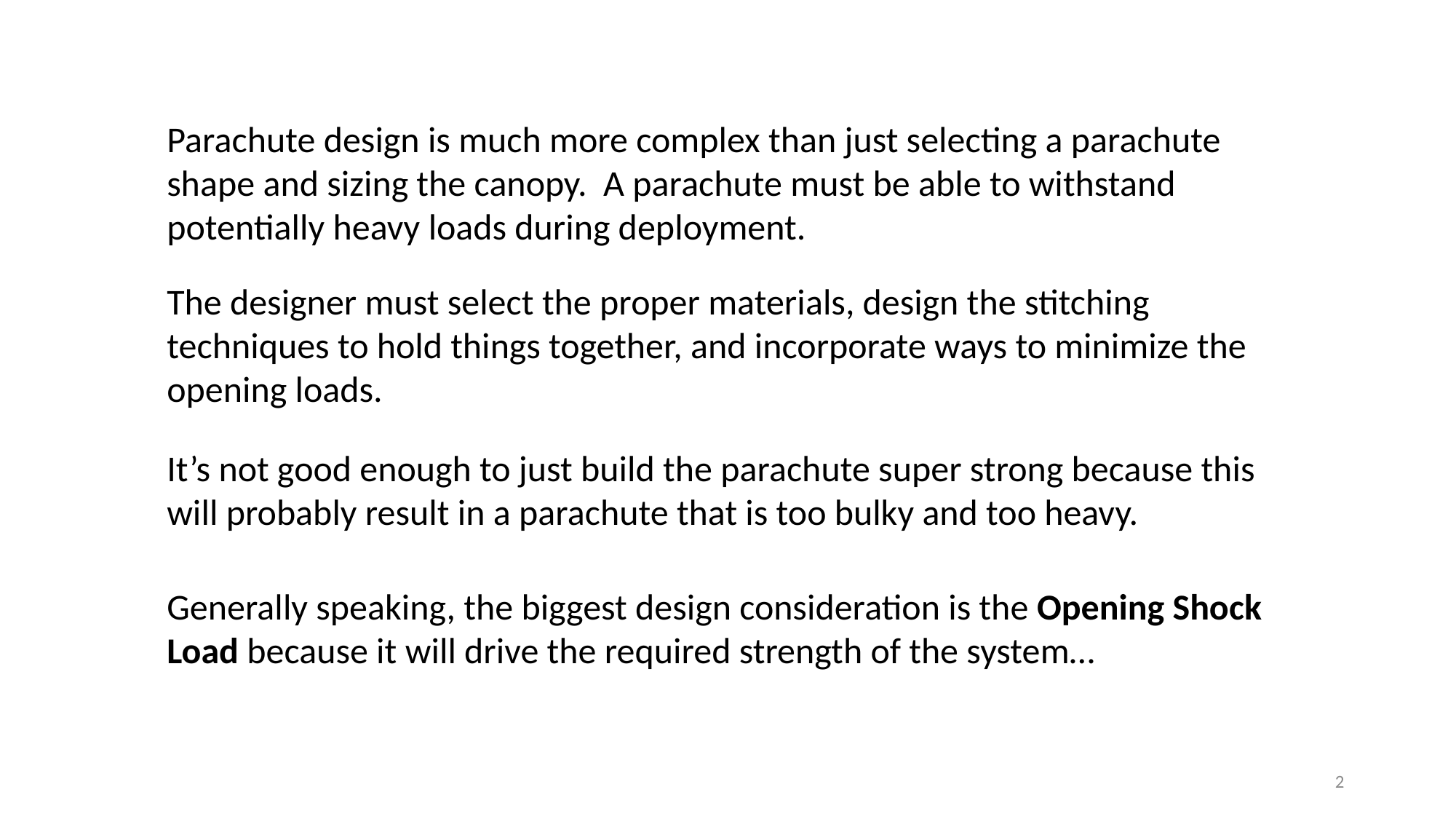

Parachute design is much more complex than just selecting a parachute shape and sizing the canopy.  A parachute must be able to withstand potentially heavy loads during deployment.
The designer must select the proper materials, design the stitching techniques to hold things together, and incorporate ways to minimize the opening loads.
It’s not good enough to just build the parachute super strong because this will probably result in a parachute that is too bulky and too heavy.
Generally speaking, the biggest design consideration is the Opening Shock Load because it will drive the required strength of the system…
2